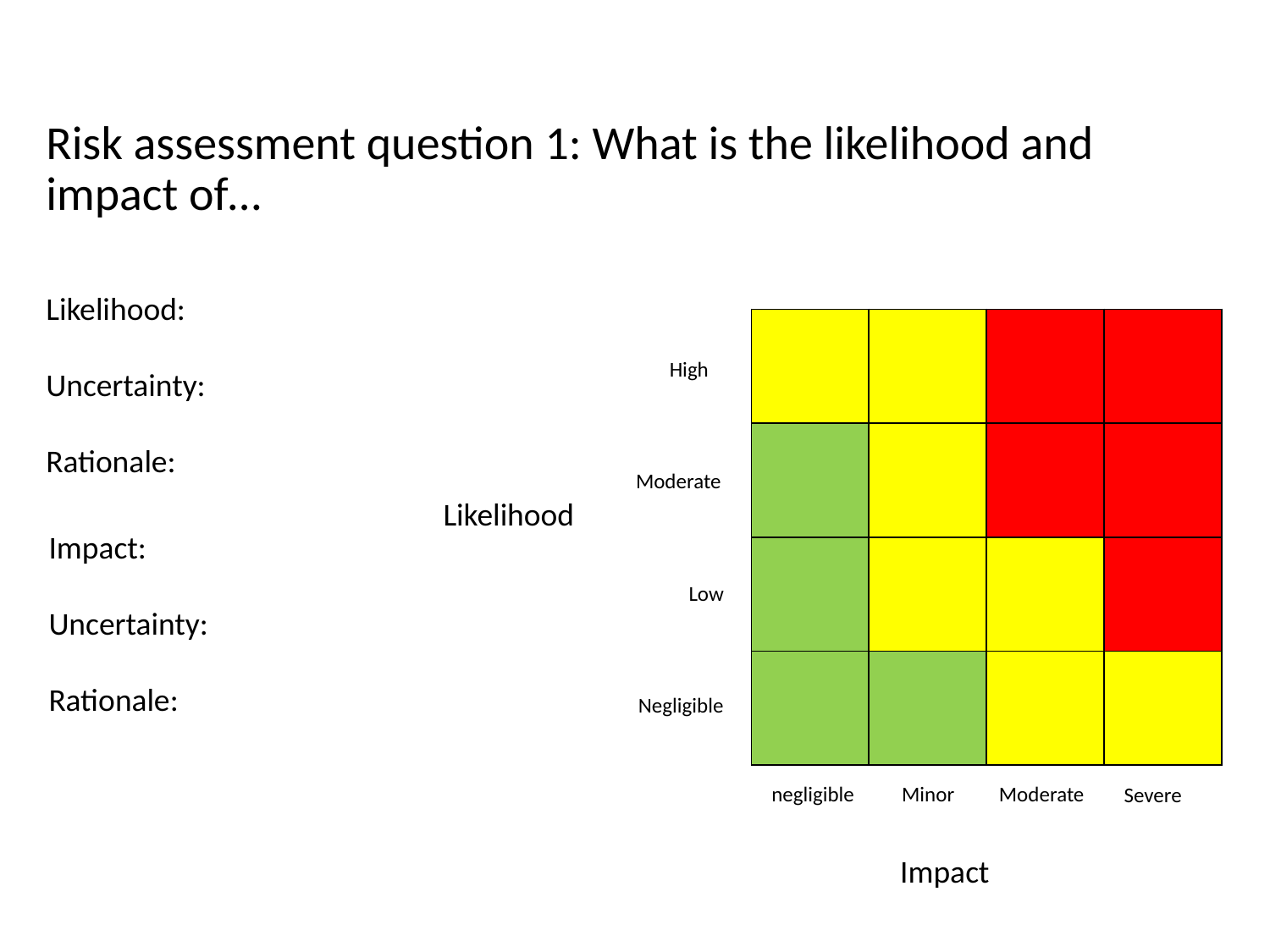

# Risk assessment question 1: What is the likelihood and impact of…
|  |  |  |  |
| --- | --- | --- | --- |
|  |  |  |  |
|  |  |  |  |
|  |  |  |  |
Likelihood:
	Uncertainty:
	Rationale:
High
Likelihood
Moderate
Impact:
	Uncertainty:
	Rationale:
Low
Negligible
negligible
Minor
Moderate
Severe
Impact